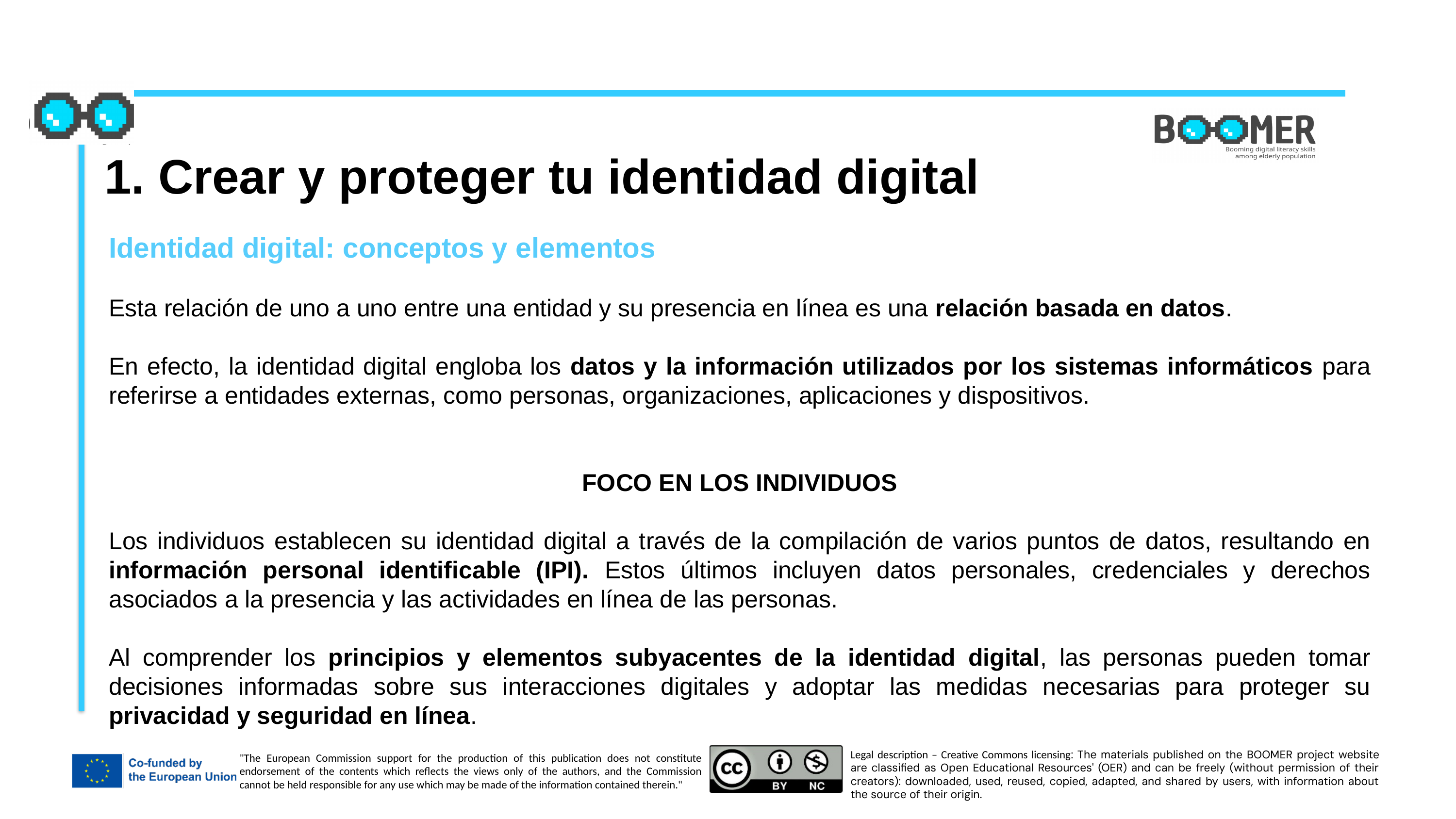

1. Crear y proteger tu identidad digital
Identidad digital: conceptos y elementos

Esta relación de uno a uno entre una entidad y su presencia en línea es una relación basada en datos.

En efecto, la identidad digital engloba los datos y la información utilizados por los sistemas informáticos para referirse a entidades externas, como personas, organizaciones, aplicaciones y dispositivos.

FOCO EN LOS INDIVIDUOS

Los individuos establecen su identidad digital a través de la compilación de varios puntos de datos, resultando en información personal identificable (IPI). Estos últimos incluyen datos personales, credenciales y derechos asociados a la presencia y las actividades en línea de las personas.

Al comprender los principios y elementos subyacentes de la identidad digital, las personas pueden tomar decisiones informadas sobre sus interacciones digitales y adoptar las medidas necesarias para proteger su privacidad y seguridad en línea.